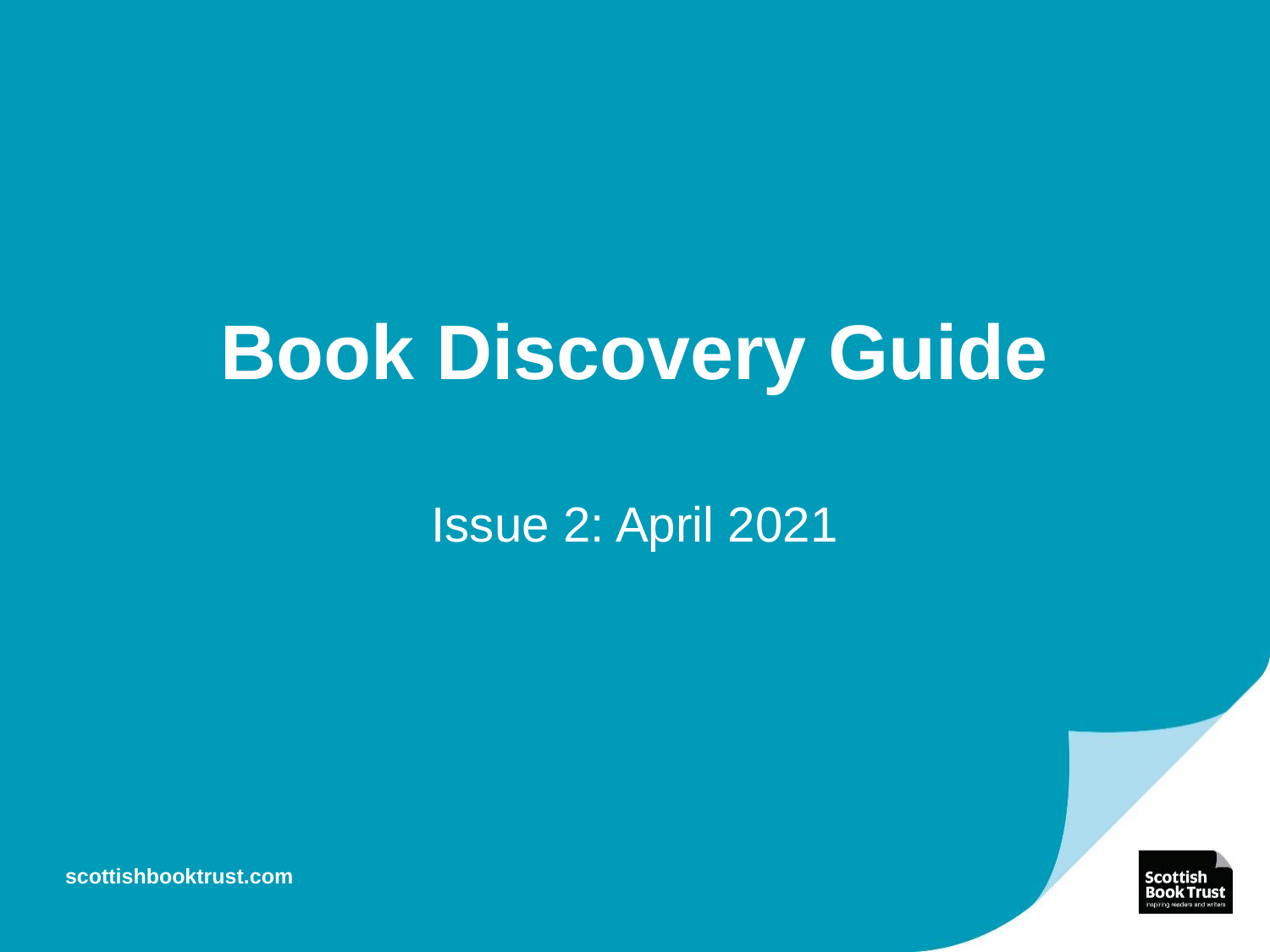

# Book Discovery Guide
Issue 2: April 2021
scottishbooktrust.com